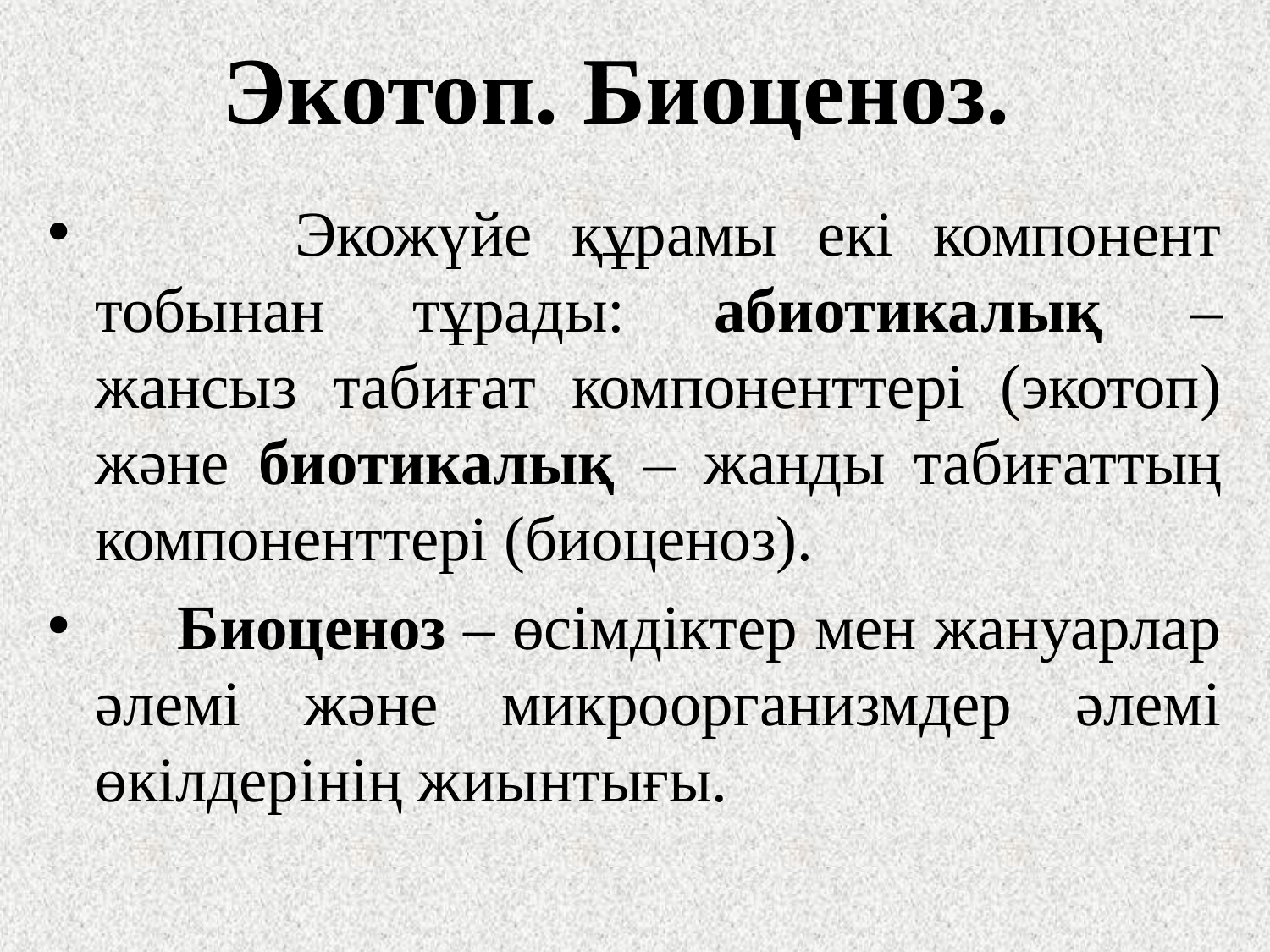

# Экотоп. Биоценоз.
     Экожүйе құрамы екі компонент тобынан тұрады: абиотикалық – жансыз табиғат компоненттері (экотоп) және биотикалық – жанды табиғаттың компоненттері (биоценоз).
     Биоценоз – өсімдіктер мен жануарлар әлемі және микроорганизмдер әлемі өкілдерінің жиынтығы.